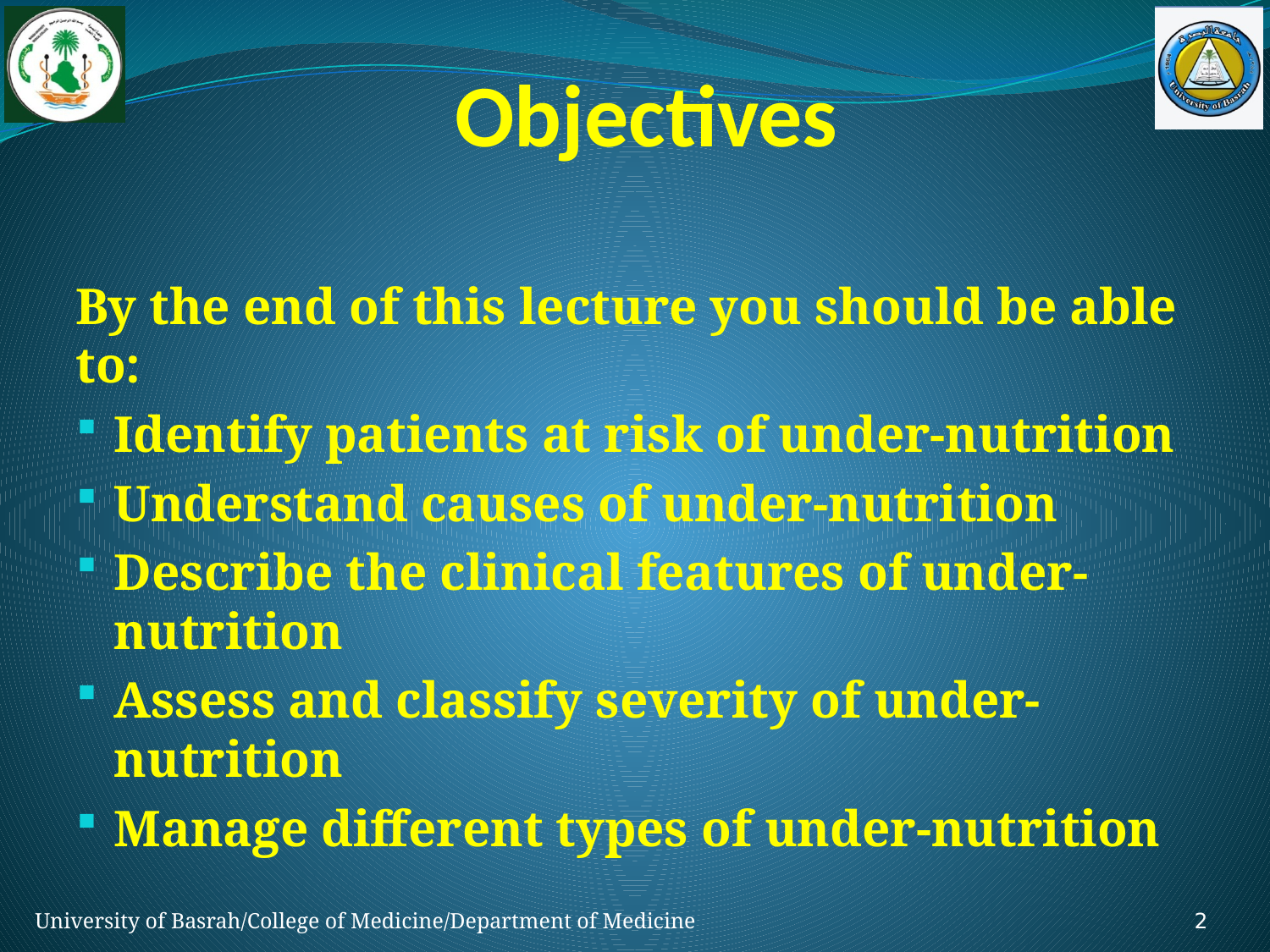

# Objectives
By the end of this lecture you should be able to:
Identify patients at risk of under-nutrition
Understand causes of under-nutrition
Describe the clinical features of under-nutrition
Assess and classify severity of under-nutrition
Manage different types of under-nutrition

2
University of Basrah/College of Medicine/Department of Medicine